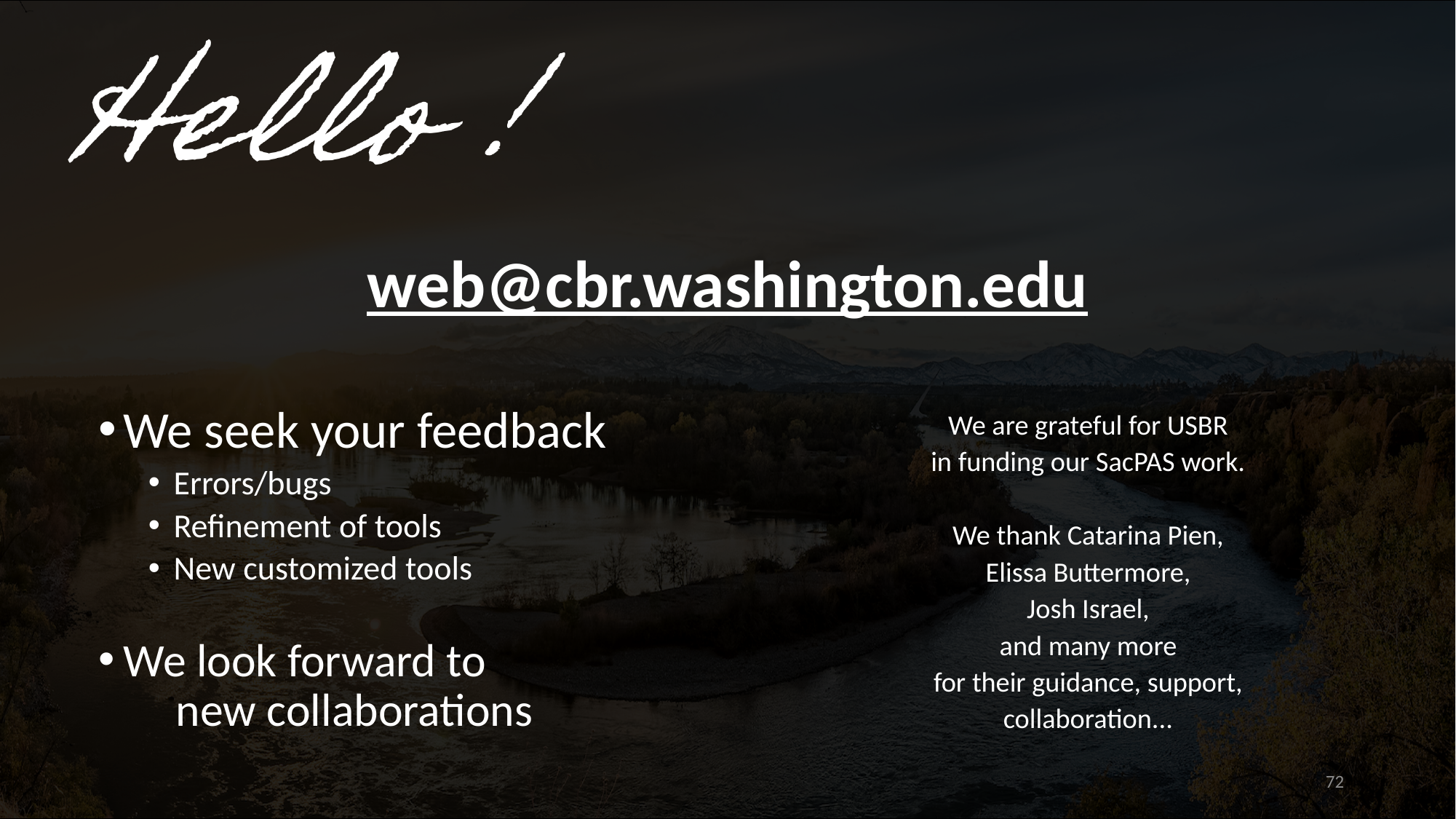

# web@cbr.washington.edu
We seek your feedback
Errors/bugs
Refinement of tools
New customized tools
We look forward to
     new collaborations
We are grateful for USBR
in funding our SacPAS work.
We thank Catarina Pien,
Elissa Buttermore,
Josh Israel,
and many more
for their guidance, support,
collaboration...
72